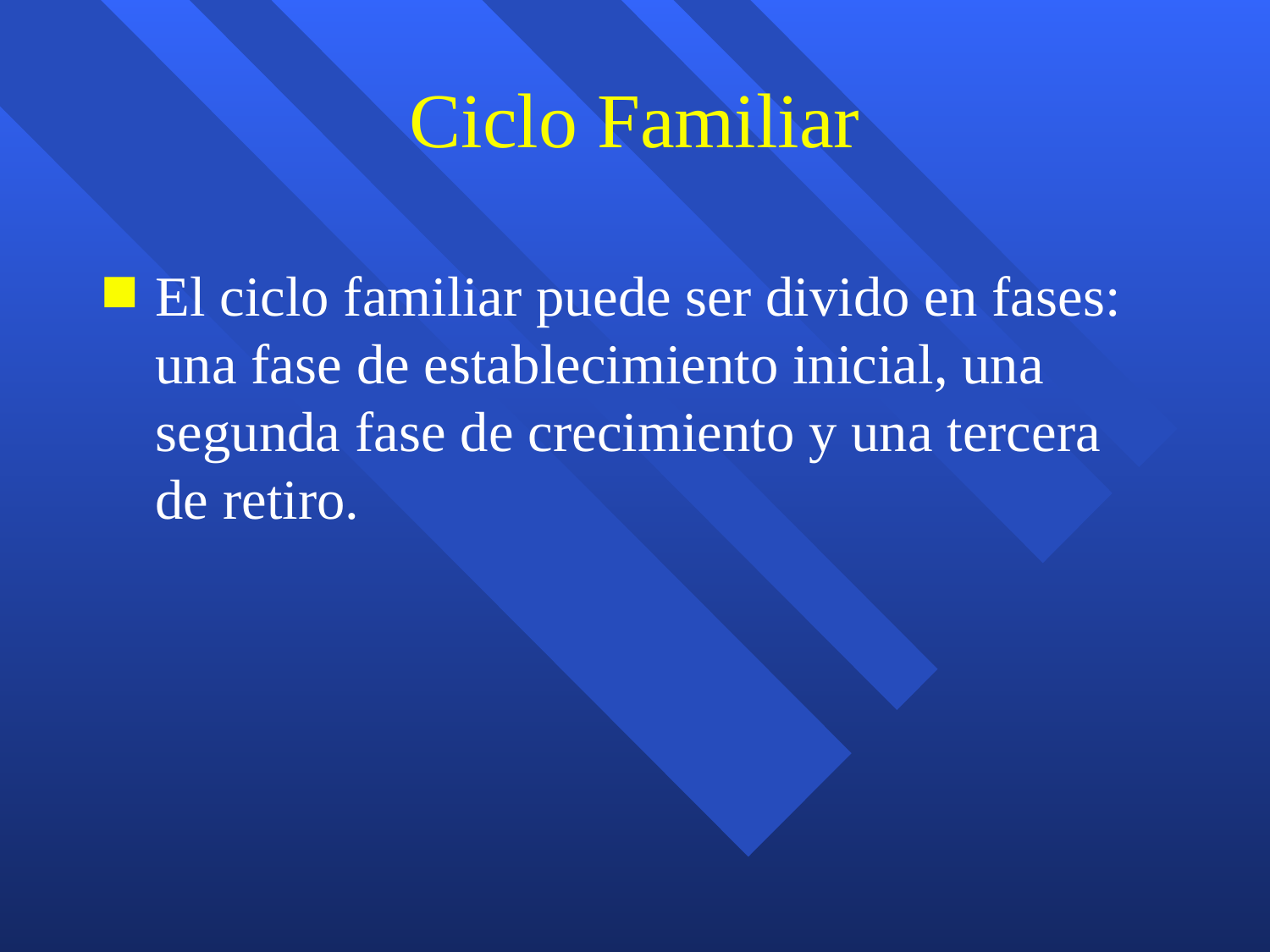

# Ciclo Familiar
El ciclo familiar puede ser divido en fases: una fase de establecimiento inicial, una segunda fase de crecimiento y una tercera de retiro.